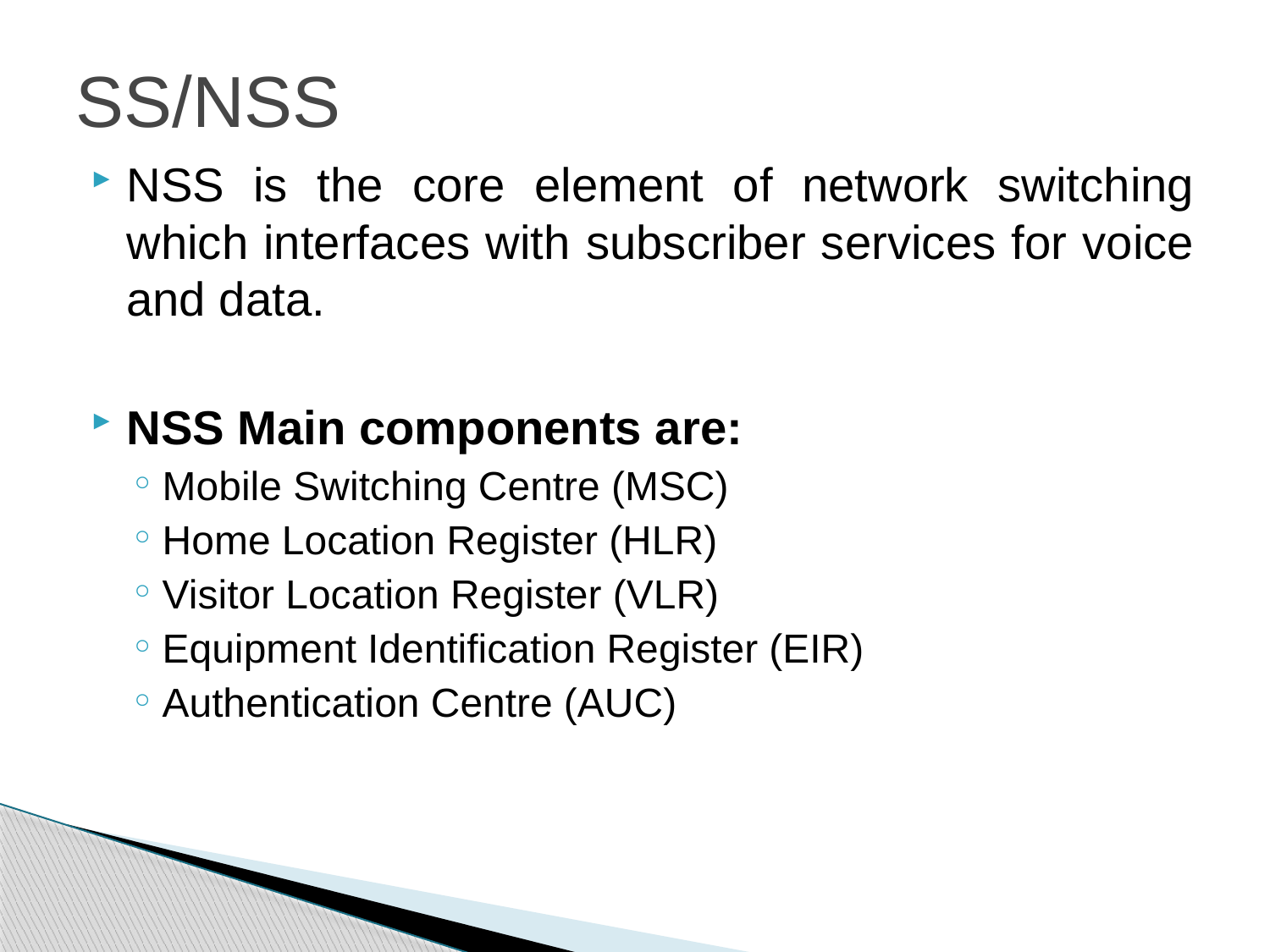

# SS/NSS
NSS is the core element of network switching which interfaces with subscriber services for voice and data.

NSS Main components are:
Mobile Switching Centre (MSC)
Home Location Register (HLR)
Visitor Location Register (VLR)
Equipment Identification Register (EIR)
Authentication Centre (AUC)